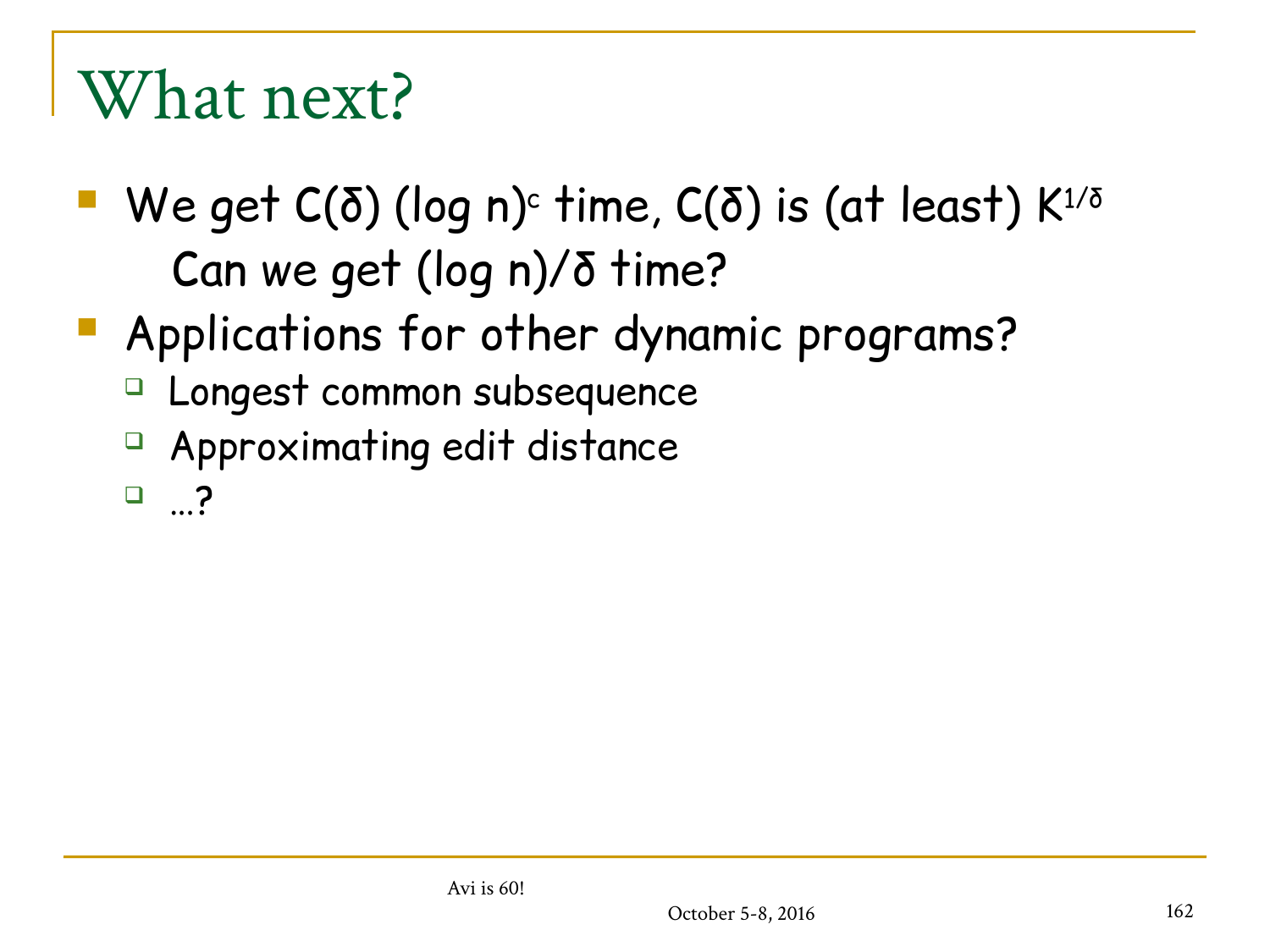

# What next?
We get C(δ) (log n)c time, C(δ) is (at least) K1/δ
       Can we get (log n)/δ time?
Applications for other dynamic programs?
Longest common subsequence
Approximating edit distance
…?
162
Avi is 60!                                                                                                               October 5-8, 2016